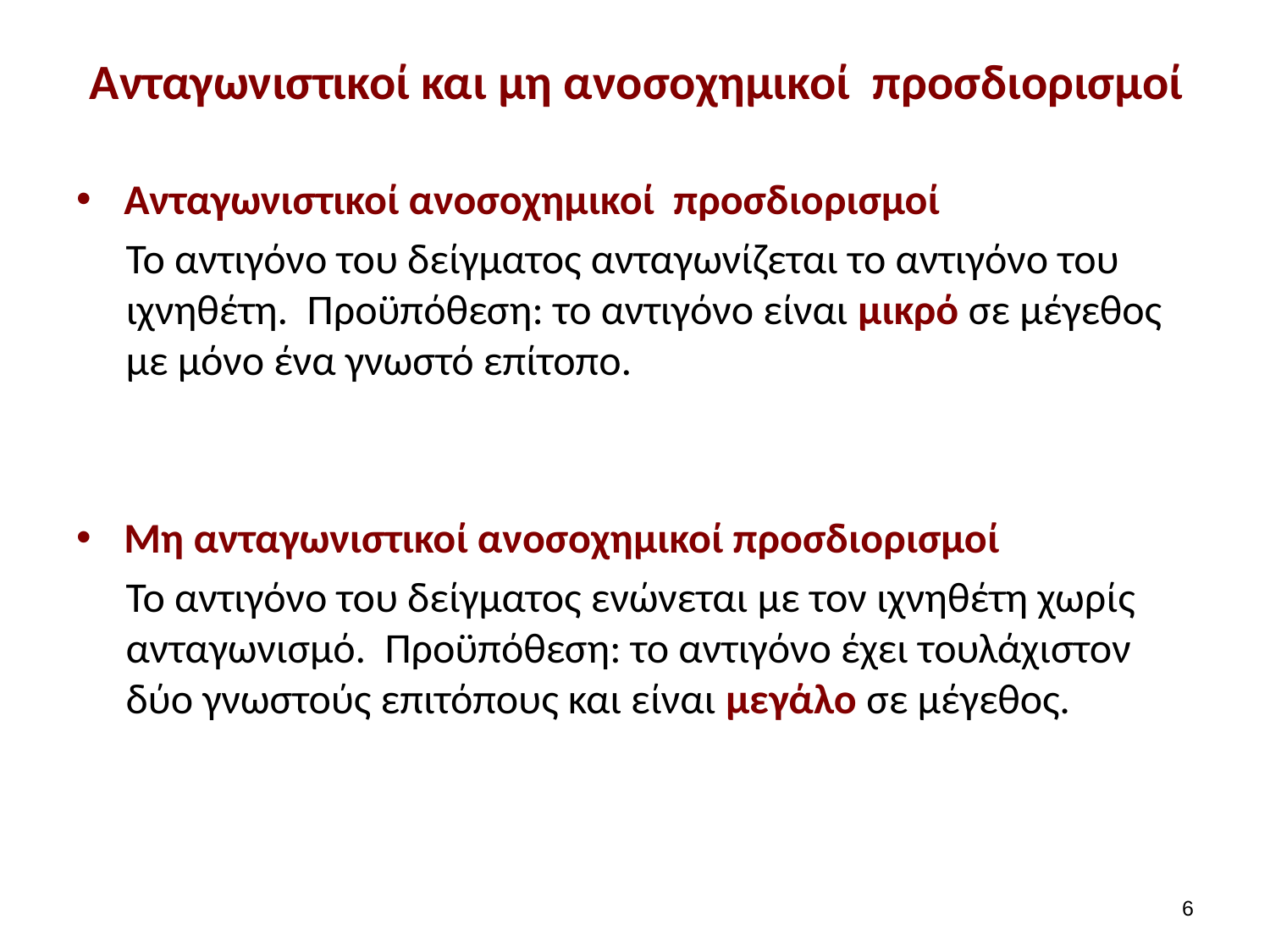

# Ανταγωνιστικοί και μη ανοσοχημικοί  προσδιορισμοί
Ανταγωνιστικοί ανοσοχημικοί  προσδιορισμοί
Το αντιγόνο του δείγματος ανταγωνίζεται το αντιγόνο του ιχνηθέτη.  Προϋπόθεση: το αντιγόνο είναι μικρό σε μέγεθος με μόνο ένα γνωστό επίτοπο.

Μη ανταγωνιστικοί ανοσοχημικοί προσδιορισμοί
Το αντιγόνο του δείγματος ενώνεται με τον ιχνηθέτη χωρίς ανταγωνισμό.  Προϋπόθεση: το αντιγόνο έχει τουλάχιστον δύο γνωστούς επιτόπους και είναι μεγάλο σε μέγεθος.

6